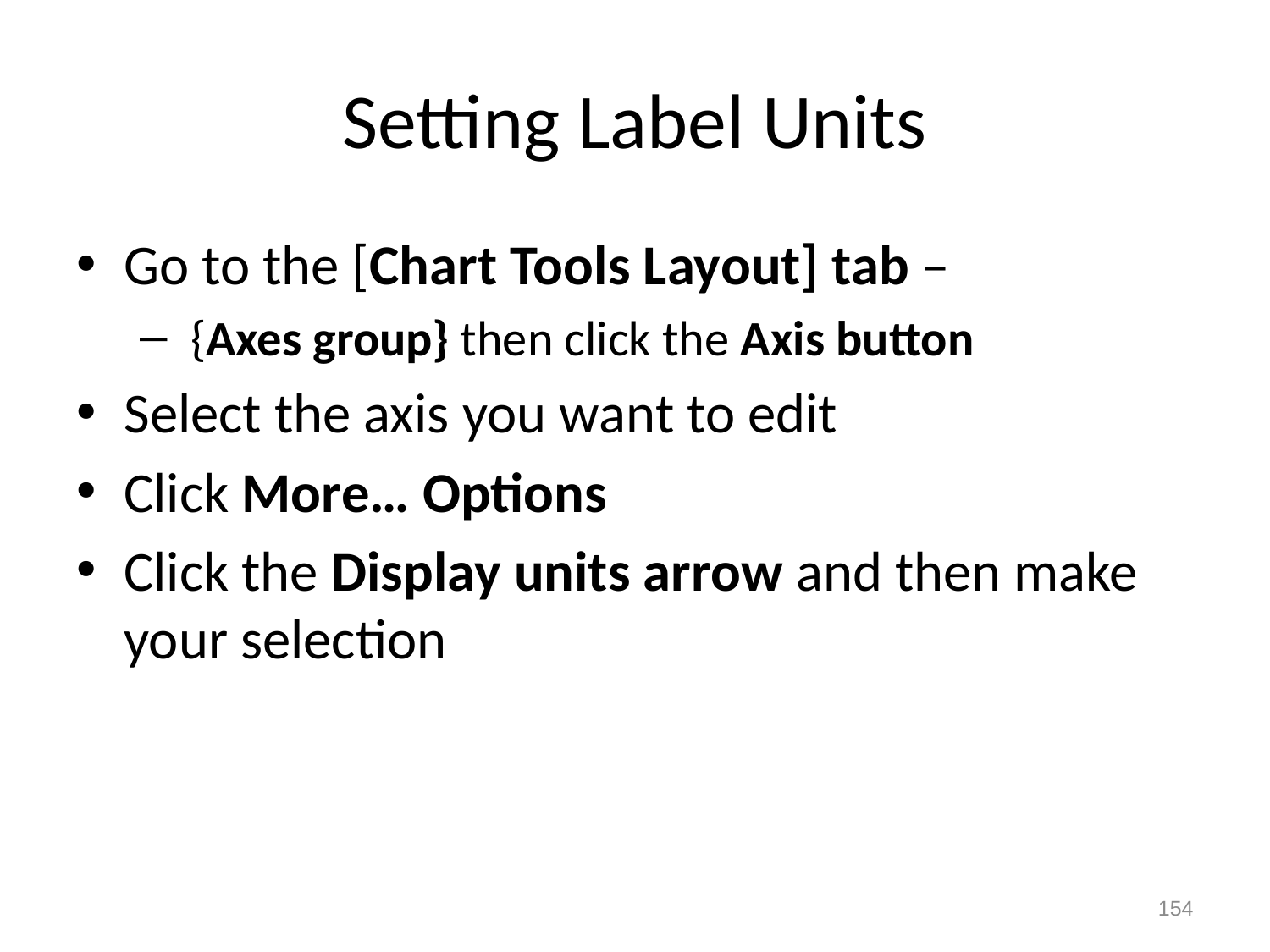

# Setting Label Units
Go to the [Chart Tools Layout] tab –
 {Axes group} then click the Axis button
Select the axis you want to edit
Click More… Options
Click the Display units arrow and then make your selection
154